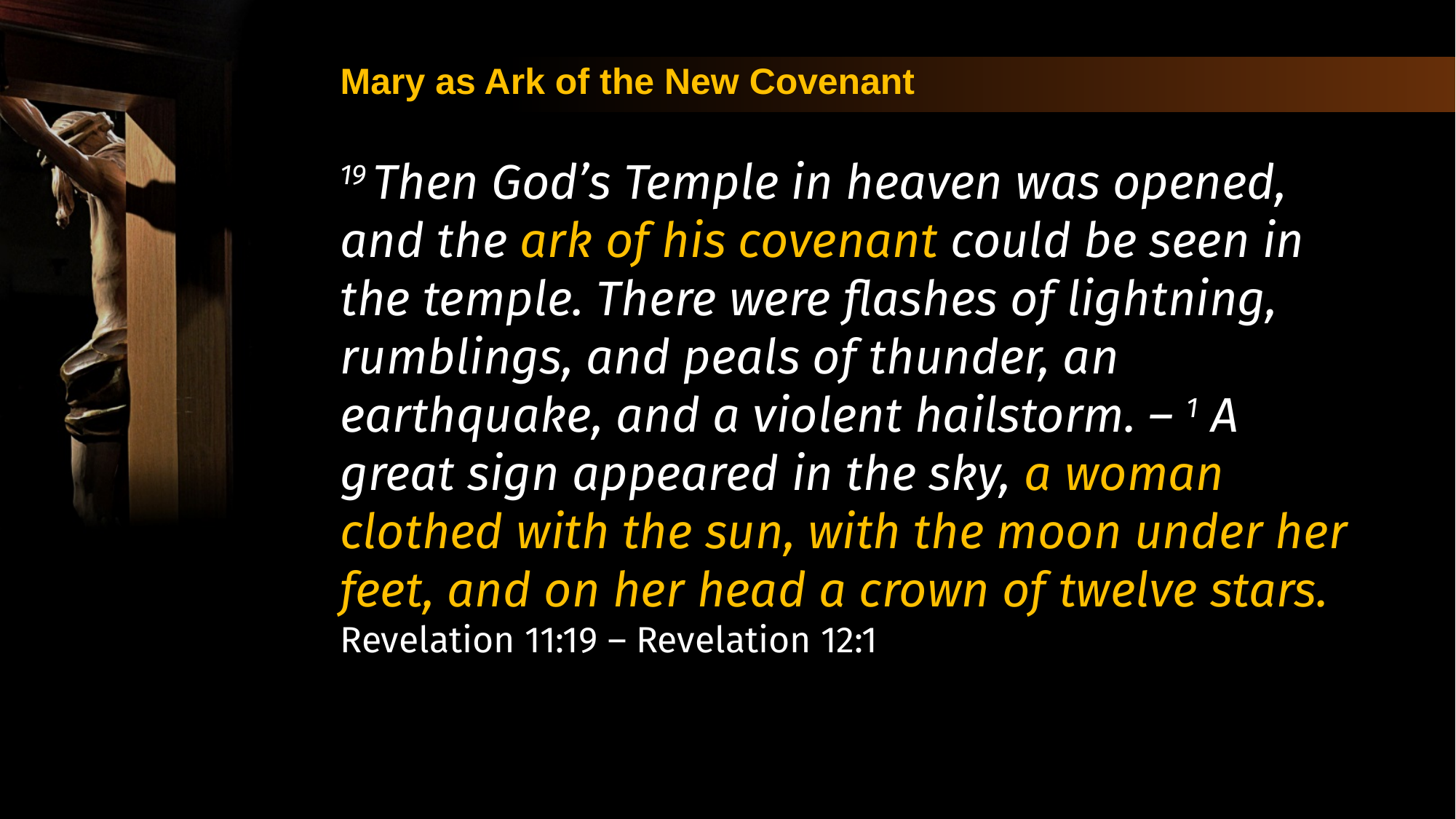

Mary as Ark of the New Covenant
19 Then God’s Temple in heaven was opened, and the ark of his covenant could be seen in the temple. There were flashes of lightning, rumblings, and peals of thunder, an earthquake, and a violent hailstorm. – 1 A great sign appeared in the sky, a woman clothed with the sun, with the moon under her feet, and on her head a crown of twelve stars.
Revelation 11:19 – Revelation 12:1